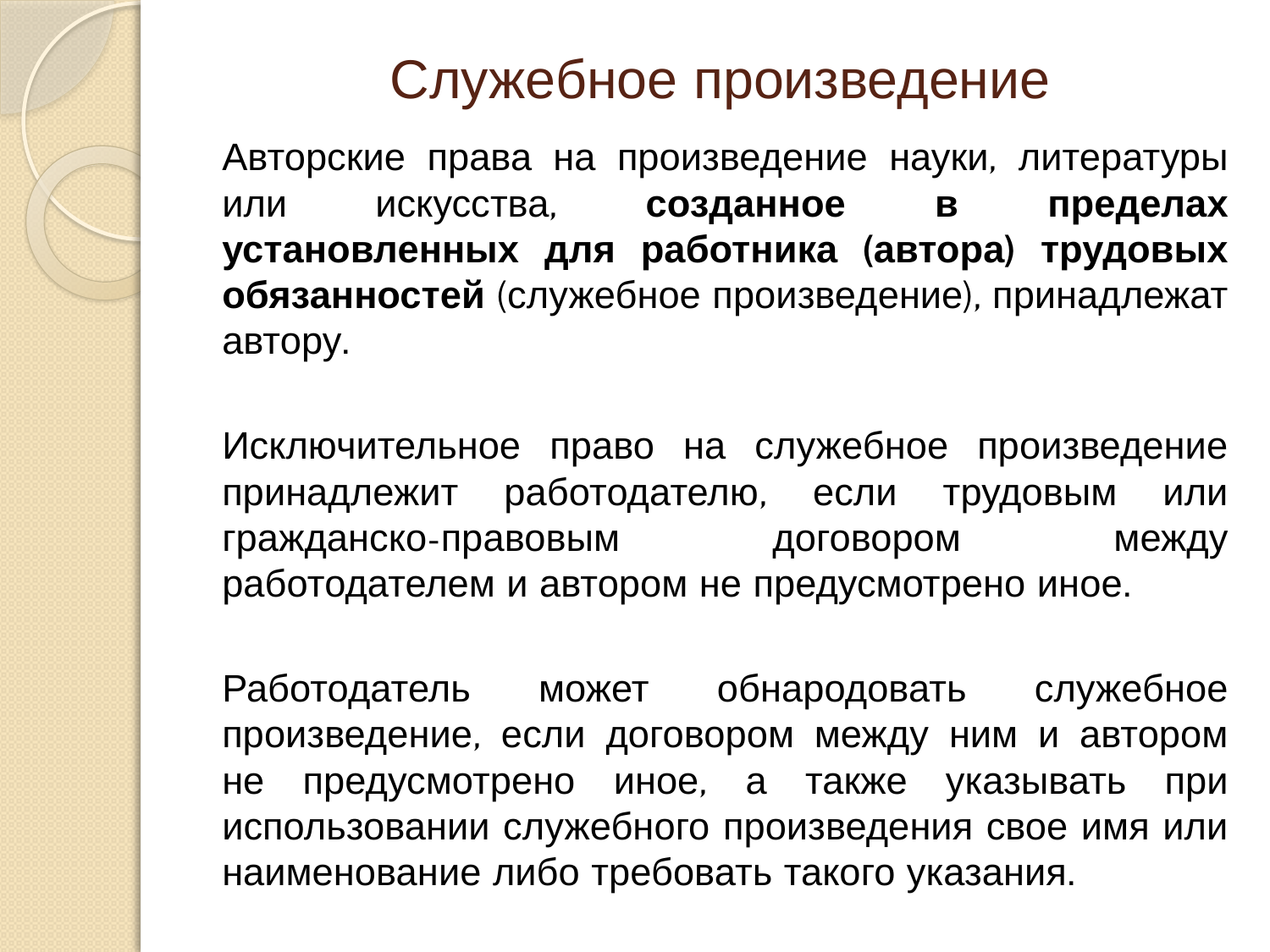

# Служебное произведение
Авторские права на произведение науки, литературы или искусства, созданное в пределах установленных для работника (автора) трудовых обязанностей (служебное произведение), принадлежат автору.

Исключительное право на служебное произведение принадлежит работодателю, если трудовым или гражданско-правовым договором между работодателем и автором не предусмотрено иное.

Работодатель может обнародовать служебное произведение, если договором между ним и автором не предусмотрено иное, а также указывать при использовании служебного произведения свое имя или наименование либо требовать такого указания.